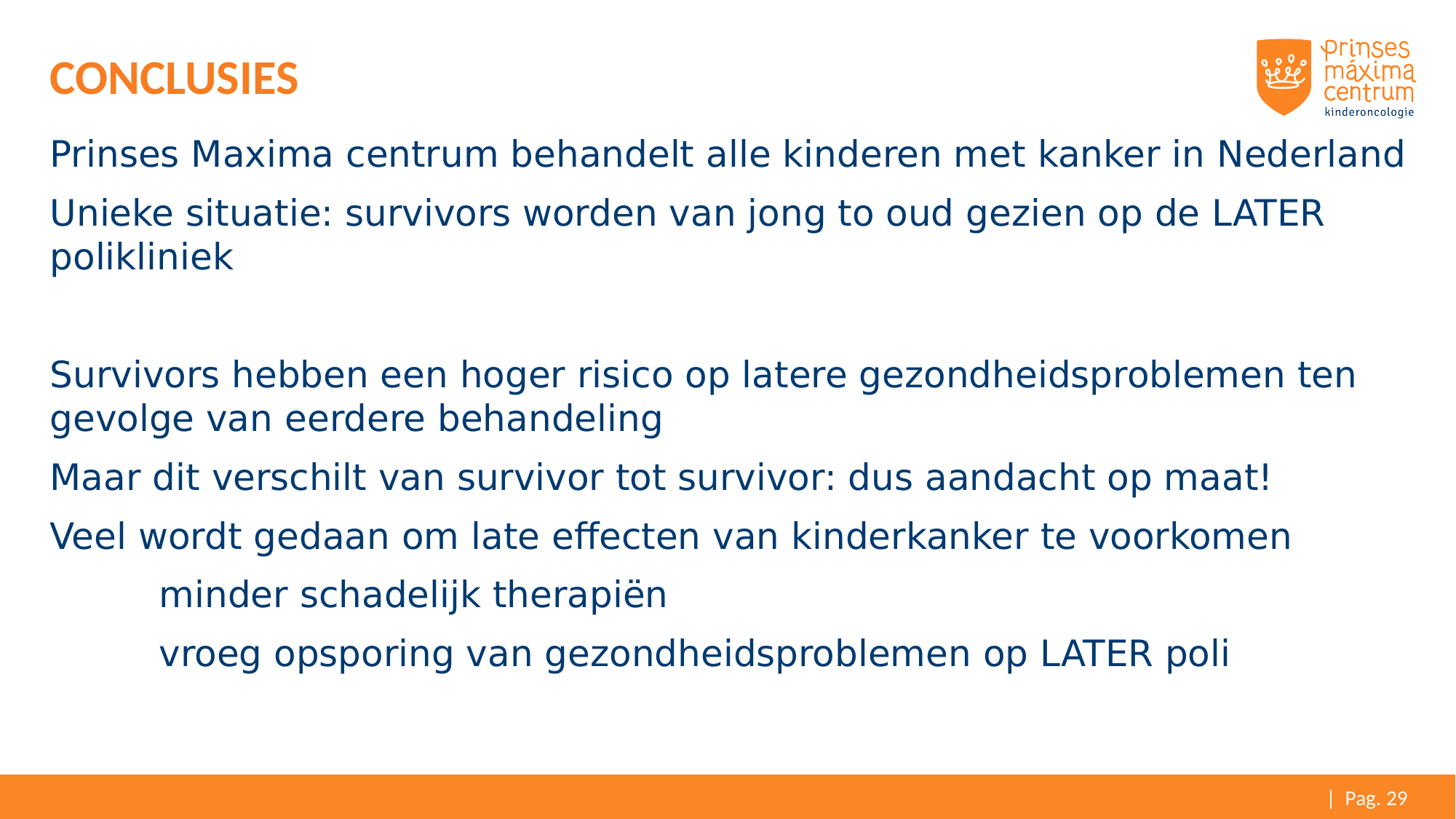

# CONCLUSIES
Prinses Maxima centrum behandelt alle kinderen met kanker in Nederland
Unieke situatie: survivors worden van jong to oud gezien op de LATER polikliniek

Survivors hebben een hoger risico op latere gezondheidsproblemen ten gevolge van eerdere behandeling
Maar dit verschilt van survivor tot survivor: dus aandacht op maat!
Veel wordt gedaan om late effecten van kinderkanker te voorkomen
	minder schadelijk therapiën
	vroeg opsporing van gezondheidsproblemen op LATER poli